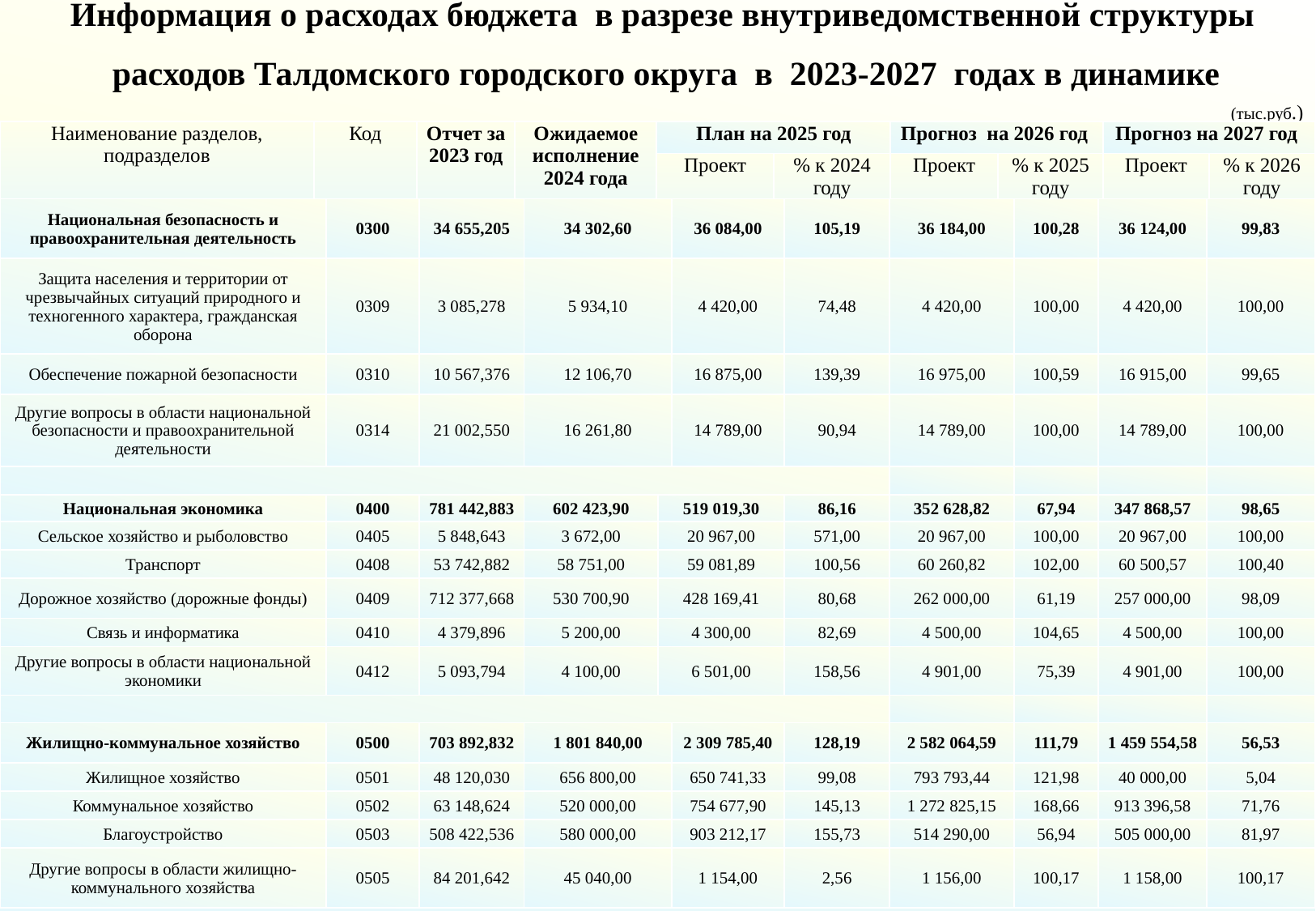

Информация о расходах бюджета  в разрезе внутриведомственной структуры
  расходов Талдомского городского округа  в  2023-2027  годах в динамике
(тыс.руб.)
| Наименование разделов, подразделов | Код | Отчет за 2023 год | Ожидаемое исполнение 2024 года | План на 2025 год |  | Прогноз на 2026 год |  | Прогноз на 2027 год |  |
| --- | --- | --- | --- | --- | --- | --- | --- | --- | --- |
|  |  |  |  | Проект | % к 2024 году | Проект | % к 2025 году | Проект | % к 2026 году |
| Национальная безопасность и правоохранительная деятельность | 0300 | 34 655,205 | 34 302,60 |  | 36 084,00 | 105,19 | 36 184,00 | 100,28 | 36 124,00 | 99,83 |
| --- | --- | --- | --- | --- | --- | --- | --- | --- | --- | --- |
| Защита населения и территории от чрезвычайных ситуаций природного и техногенного характера, гражданская оборона | 0309 | 3 085,278 | 5 934,10 |  | 4 420,00 | 74,48 | 4 420,00 | 100,00 | 4 420,00 | 100,00 |
| Обеспечение пожарной безопасности | 0310 | 10 567,376 | 12 106,70 |  | 16 875,00 | 139,39 | 16 975,00 | 100,59 | 16 915,00 | 99,65 |
| Другие вопросы в области национальной безопасности и правоохранительной деятельности | 0314 | 21 002,550 | 16 261,80 |  | 14 789,00 | 90,94 | 14 789,00 | 100,00 | 14 789,00 | 100,00 |
|  |  |  |  |  |  |  |  |  |  |  |
| Национальная экономика | 0400 | 781 442,883 | 602 423,90 | 519 019,30 | 519 019,30 | 86,16 | 352 628,82 | 67,94 | 347 868,57 | 98,65 |
| Сельское хозяйство и рыболовство | 0405 | 5 848,643 | 3 672,00 | 20 967,00 | 20 967,00 | 571,00 | 20 967,00 | 100,00 | 20 967,00 | 100,00 |
| Транспорт | 0408 | 53 742,882 | 58 751,00 | 59 081,89 | 59 081,89 | 100,56 | 60 260,82 | 102,00 | 60 500,57 | 100,40 |
| Дорожное хозяйство (дорожные фонды) | 0409 | 712 377,668 | 530 700,90 | 428 169,41 | 428 169,41 | 80,68 | 262 000,00 | 61,19 | 257 000,00 | 98,09 |
| Связь и информатика | 0410 | 4 379,896 | 5 200,00 | 4 300,00 | 4 300,00 | 82,69 | 4 500,00 | 104,65 | 4 500,00 | 100,00 |
| Другие вопросы в области национальной экономики | 0412 | 5 093,794 | 4 100,00 | 6 501,00 | 6 501,00 | 158,56 | 4 901,00 | 75,39 | 4 901,00 | 100,00 |
|  |  |  |  |  |  |  |  |  |  |  |
| Жилищно-коммунальное хозяйство | 0500 | 703 892,832 | 1 801 840,00 |  | 2 309 785,40 | 128,19 | 2 582 064,59 | 111,79 | 1 459 554,58 | 56,53 |
| Жилищное хозяйство | 0501 | 48 120,030 | 656 800,00 |  | 650 741,33 | 99,08 | 793 793,44 | 121,98 | 40 000,00 | 5,04 |
| Коммунальное хозяйство | 0502 | 63 148,624 | 520 000,00 |  | 754 677,90 | 145,13 | 1 272 825,15 | 168,66 | 913 396,58 | 71,76 |
| Благоустройство | 0503 | 508 422,536 | 580 000,00 |  | 903 212,17 | 155,73 | 514 290,00 | 56,94 | 505 000,00 | 81,97 |
| Другие вопросы в области жилищно-коммунального хозяйства | 0505 | 84 201,642 | 45 040,00 |  | 1 154,00 | 2,56 | 1 156,00 | 100,17 | 1 158,00 | 100,17 |